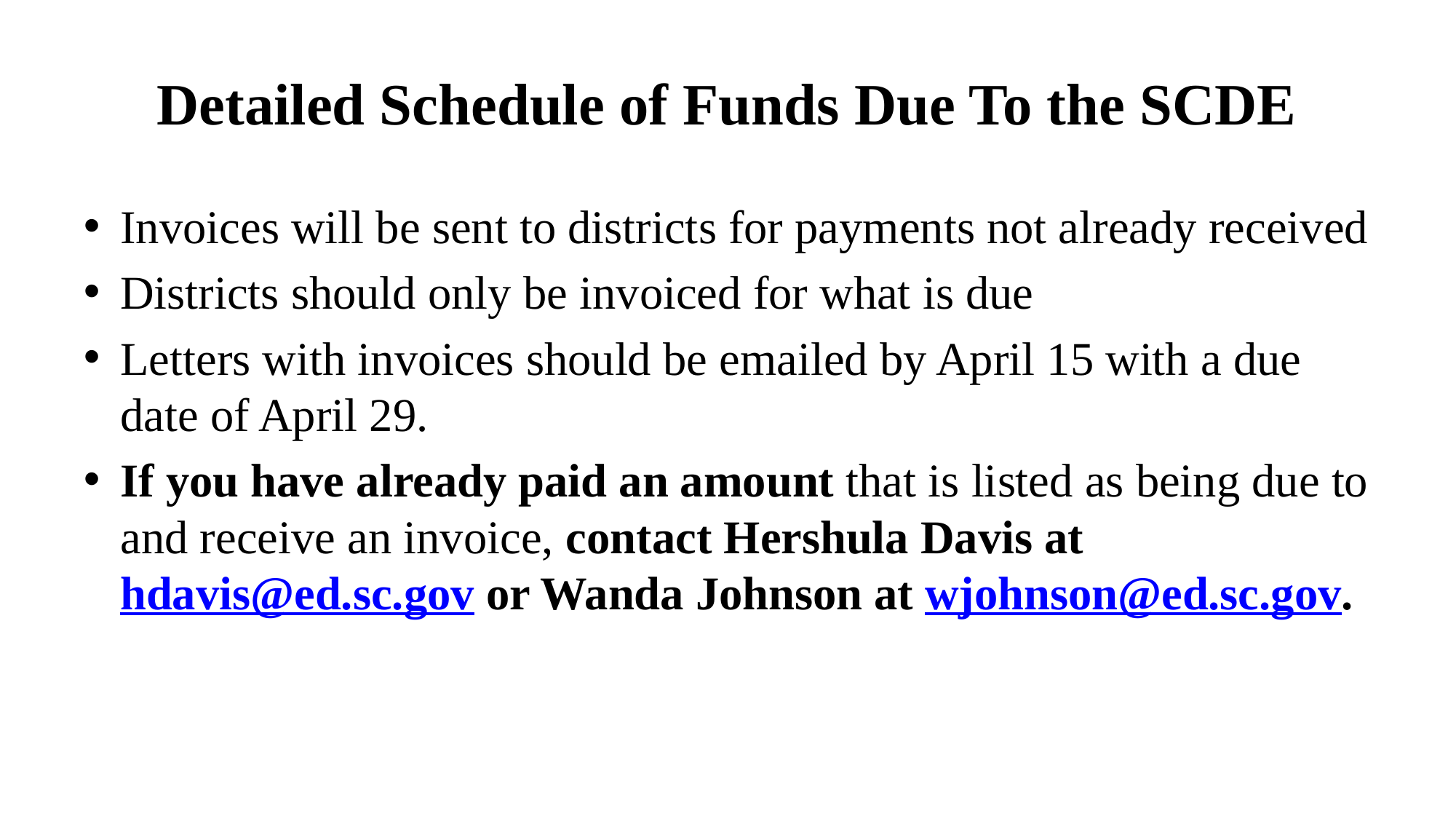

# Detailed Schedule of Funds Due To the SCDE
Invoices will be sent to districts for payments not already received
Districts should only be invoiced for what is due
Letters with invoices should be emailed by April 15 with a due date of April 29.
If you have already paid an amount that is listed as being due to and receive an invoice, contact Hershula Davis at hdavis@ed.sc.gov or Wanda Johnson at wjohnson@ed.sc.gov.